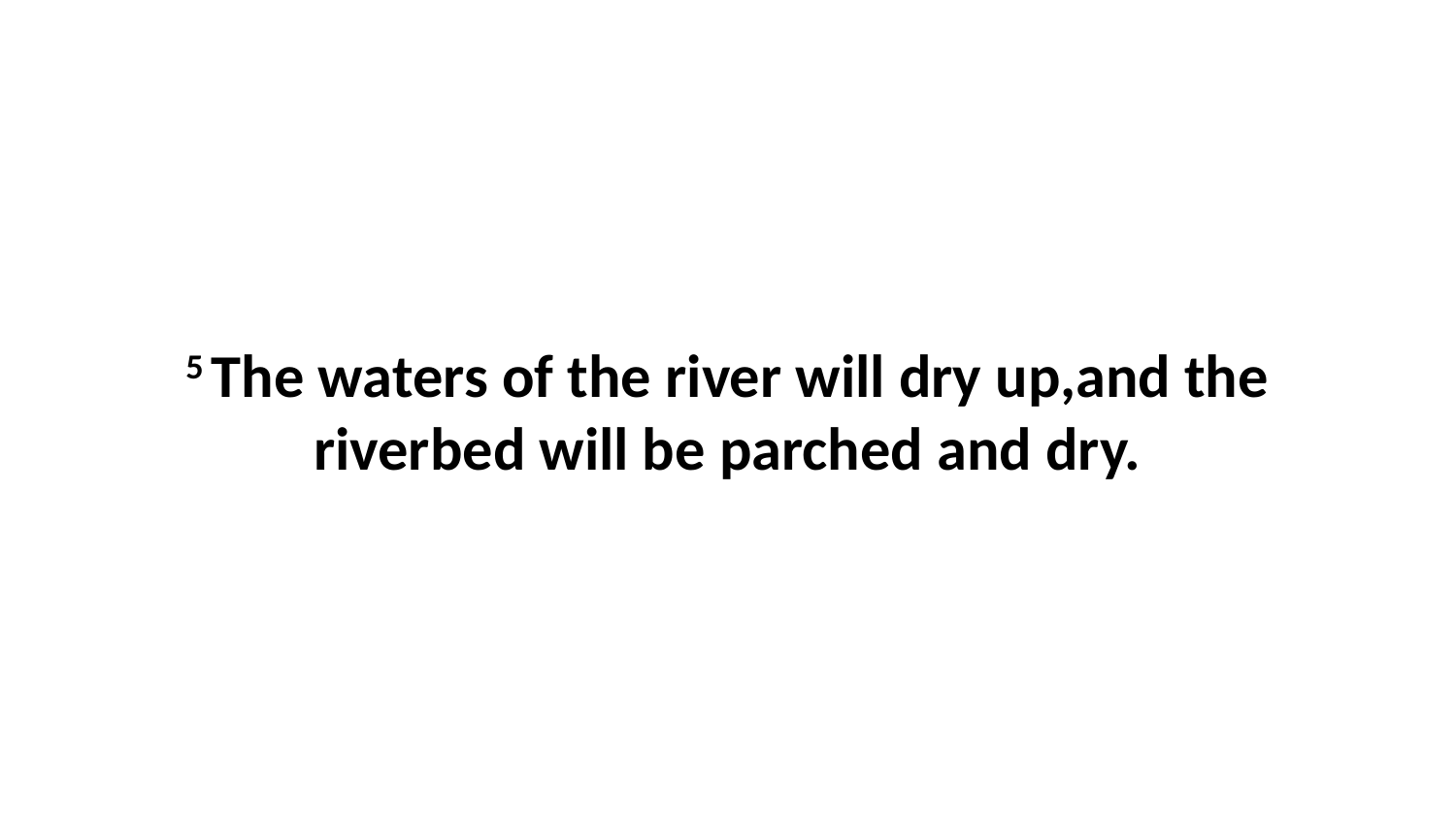

5 The waters of the river will dry up,and the riverbed will be parched and dry.